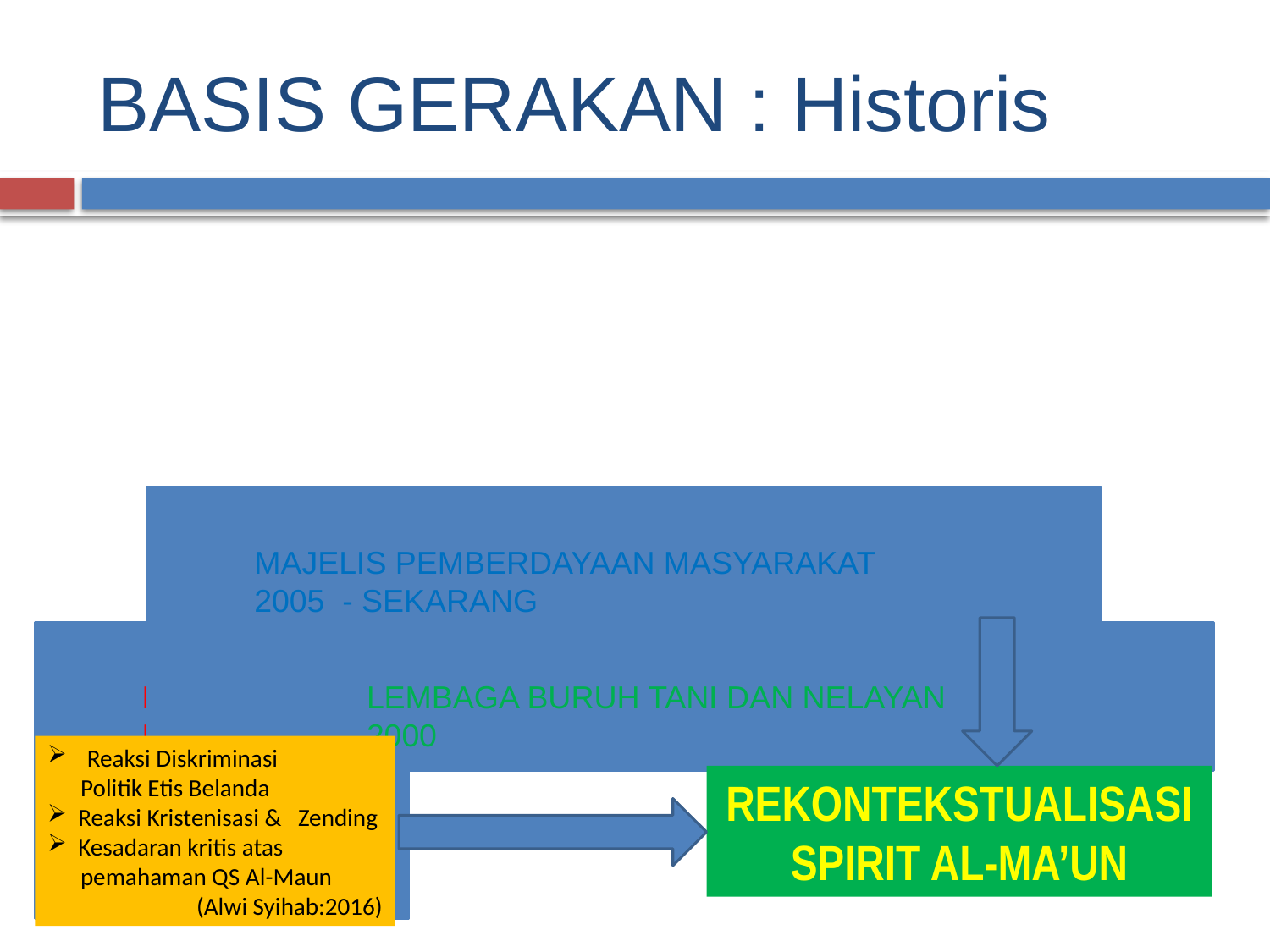

# BASIS GERAKAN : Historis
MAJELIS
PKO
1912
LEMBAGA BURUH TANI DAN NELAYAN
2000
MAJELIS PEMBERDAYAAN MASYARAKAT
2005  - SEKARANG

Reaksi Diskriminasi
      Politik Etis Belanda
  Reaksi Kristenisasi &   Zending
  Kesadaran kritis atas
      pemahaman QS Al-Maun
(Alwi Syihab:2016)
REKONTEKSTUALISASI SPIRIT AL-MA’UN